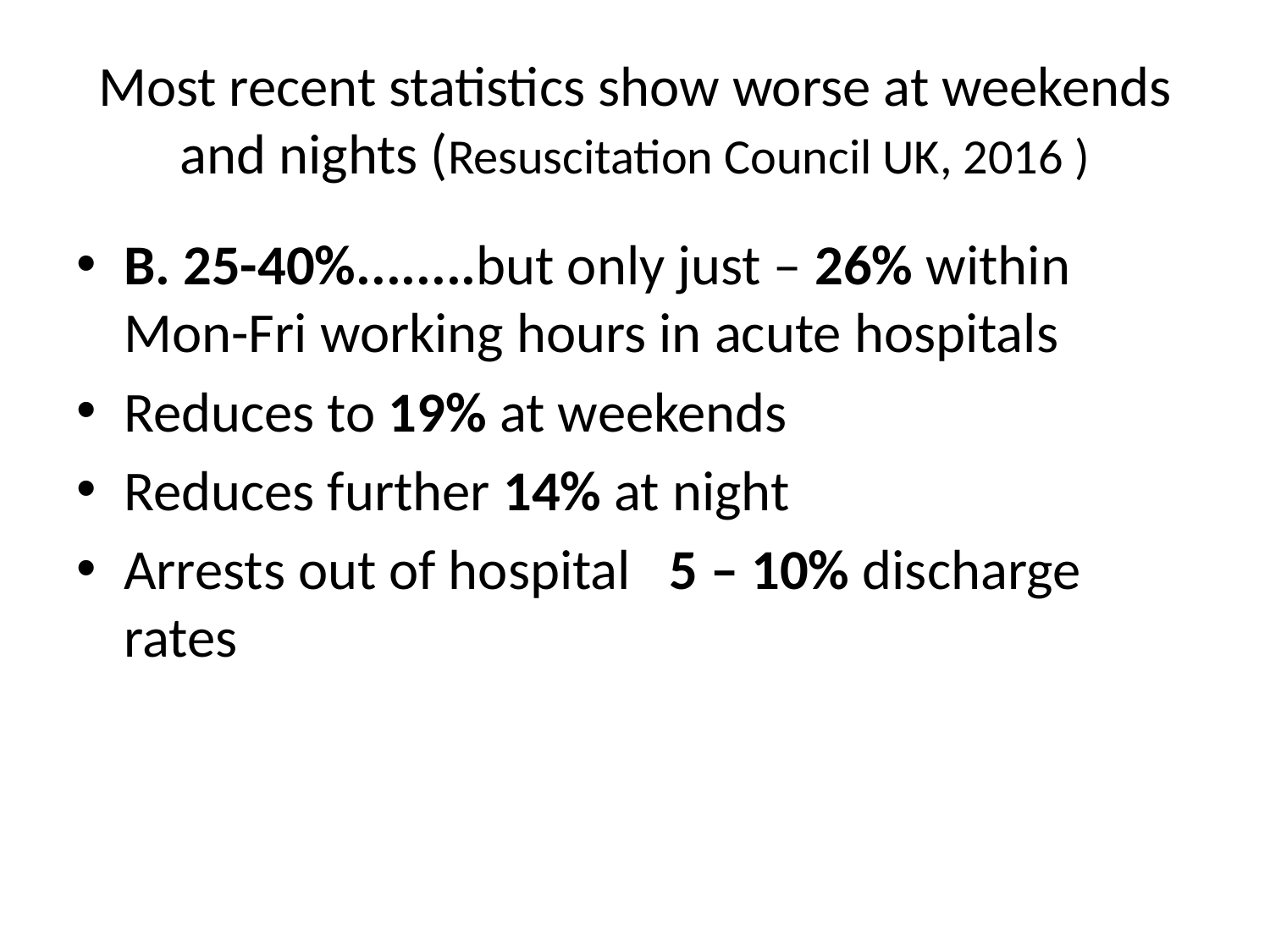

# Most recent statistics show worse at weekends and nights (Resuscitation Council UK, 2016 )
B. 25-40%........but only just – 26% within Mon-Fri working hours in acute hospitals
Reduces to 19% at weekends
Reduces further 14% at night
Arrests out of hospital   5 – 10% discharge rates